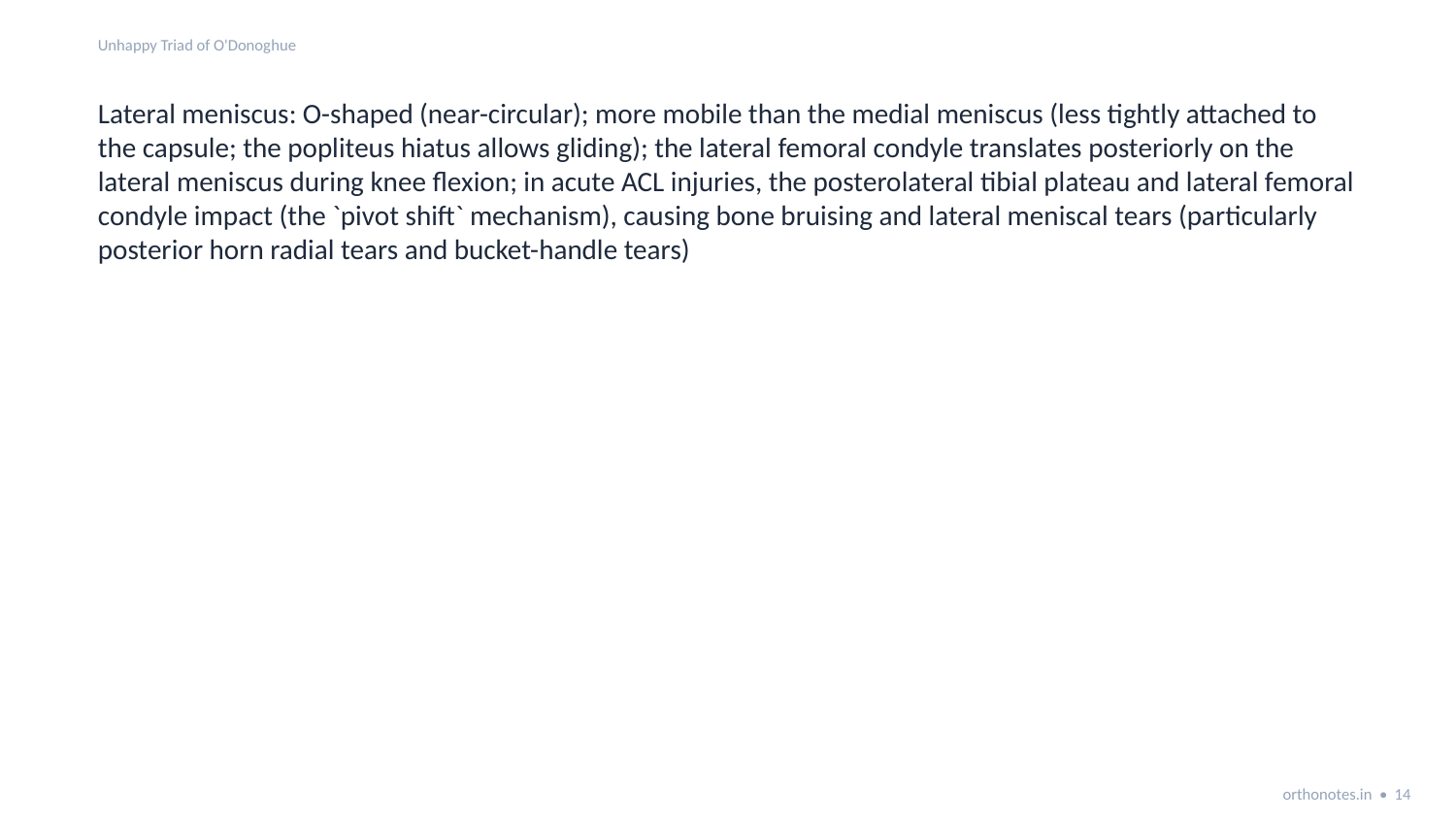

Unhappy Triad of O'Donoghue
Lateral meniscus: O-shaped (near-circular); more mobile than the medial meniscus (less tightly attached to the capsule; the popliteus hiatus allows gliding); the lateral femoral condyle translates posteriorly on the lateral meniscus during knee flexion; in acute ACL injuries, the posterolateral tibial plateau and lateral femoral condyle impact (the `pivot shift` mechanism), causing bone bruising and lateral meniscal tears (particularly posterior horn radial tears and bucket-handle tears)
orthonotes.in  •  14